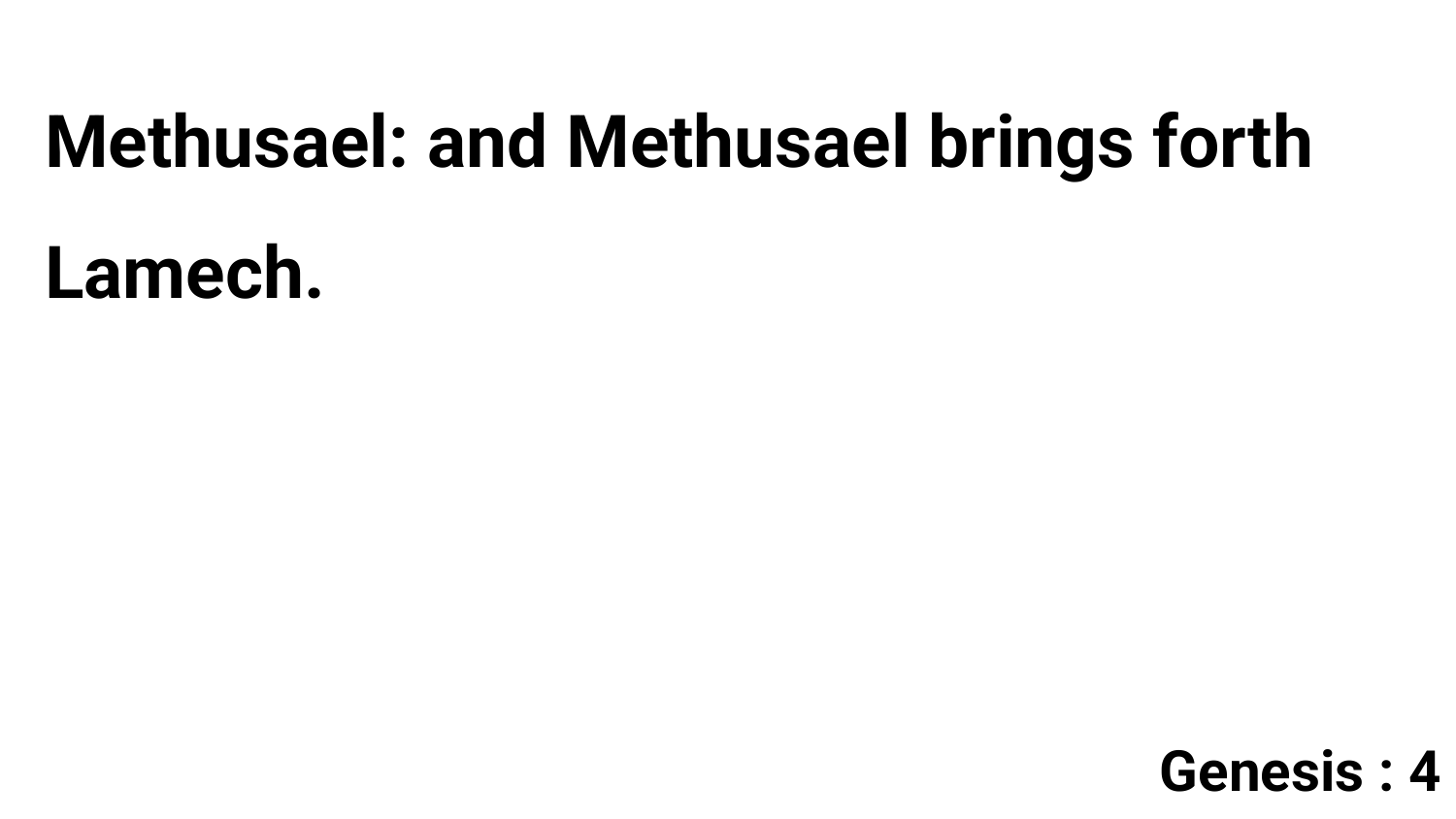

Methusael: and Methusael brings forth Lamech.
Genesis : 4